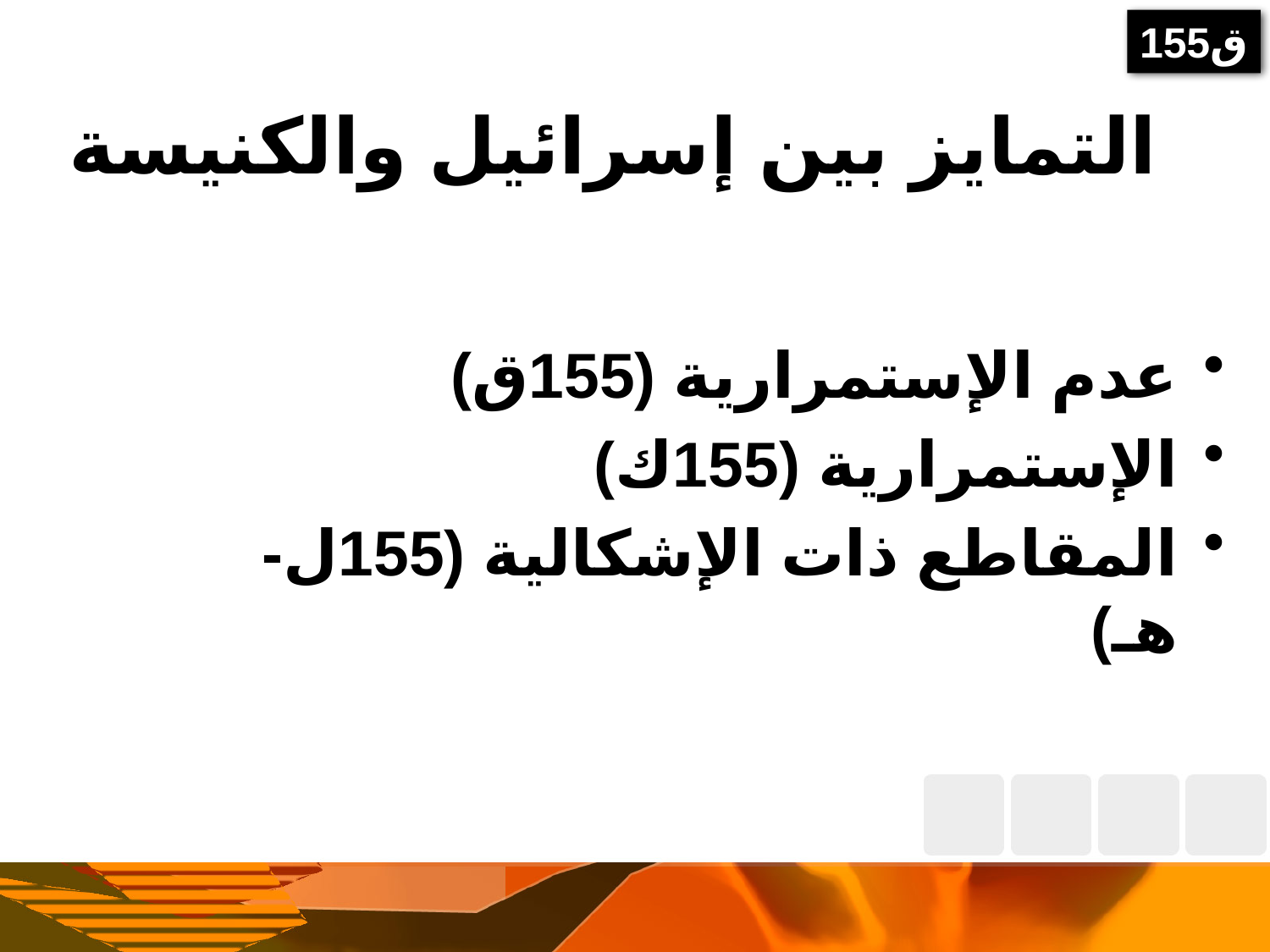

155ق
# التمايز بين إسرائيل والكنيسة
عدم الإستمرارية (155ق)
الإستمرارية (155ك)
المقاطع ذات الإشكالية (155ل-هـ)